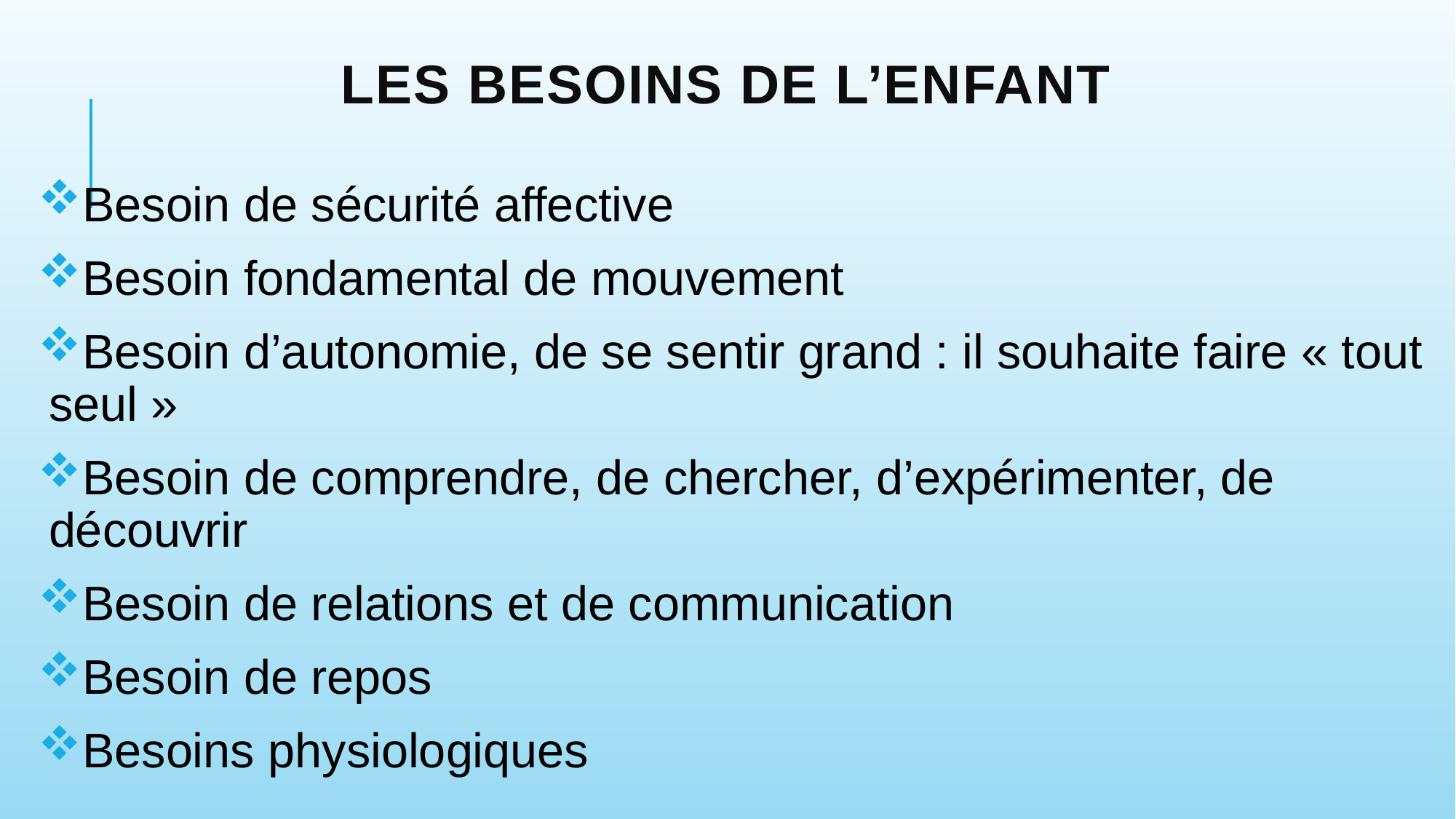

# Les besoins de l’enfant
Besoin de sécurité affective
Besoin fondamental de mouvement
Besoin d’autonomie, de se sentir grand : il souhaite faire « tout seul »
Besoin de comprendre, de chercher, d’expérimenter, de découvrir
Besoin de relations et de communication
Besoin de repos
Besoins physiologiques